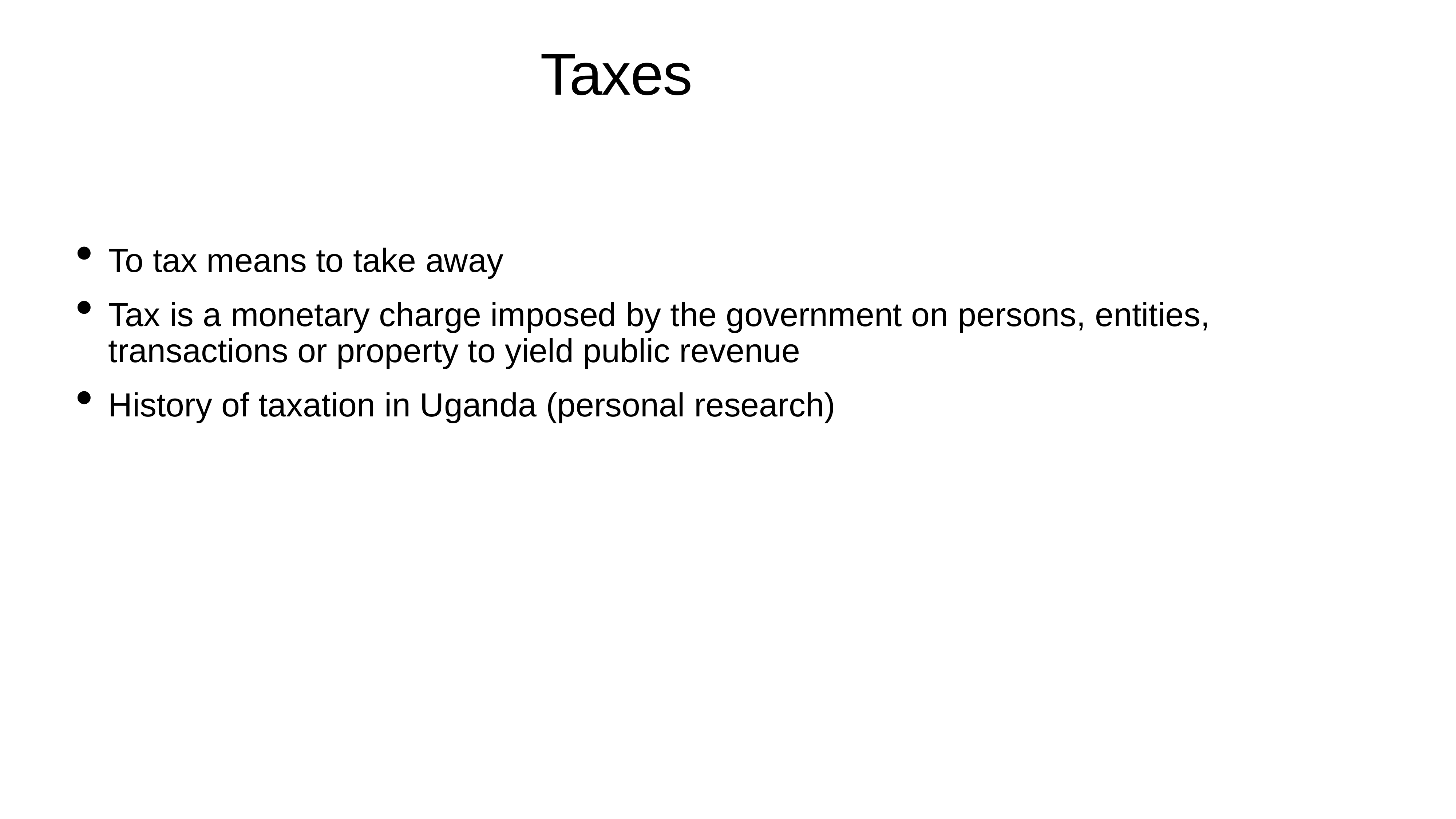

# Taxes
To tax means to take away
Tax is a monetary charge imposed by the government on persons, entities, transactions or property to yield public revenue
History of taxation in Uganda (personal research)